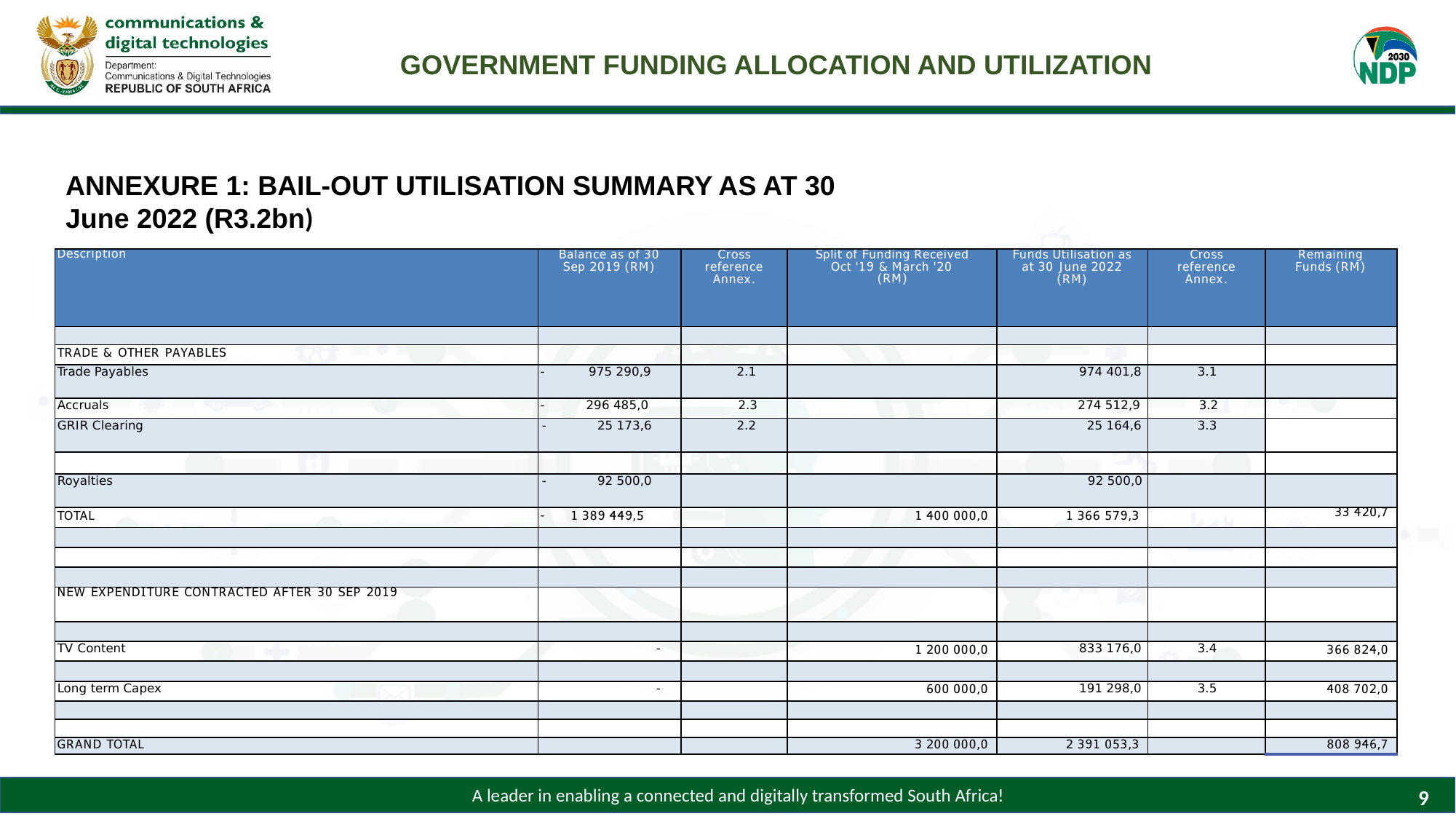

GOVERNMENT FUNDING ALLOCATION AND UTILIZATION
ANNEXURE 1: BAIL-OUT UTILISATION SUMMARY AS AT 30
June 2022 (R3.2bn)
| Description | Balance as of 30 Sep 2019 (RM) | Cross reference Annex. | Split of Funding Received Oct '19 & March '20 (RM) | Funds Utilisation as at 30 June 2022 (RM) | Cross reference Annex. | Remaining Funds (RM) |
| --- | --- | --- | --- | --- | --- | --- |
|  |  |  |  |  |  |  |
| TRADE & OTHER PAYABLES |  |  |  |  |  |  |
| Trade Payables | - 975 290,9 | 2.1 |  | 974 401,8 | 3.1 |  |
| Accruals | - 296 485,0 | 2.3 |  | 274 512,9 | 3.2 |  |
| GRIR Clearing | - 25 173,6 | 2.2 |  | 25 164,6 | 3.3 |  |
|  |  |  |  |  |  |  |
| Royalties | - 92 500,0 |  |  | 92 500,0 |  |  |
| TOTAL | - 1 389 449,5 |  | 1 400 000,0 | 1 366 579,3 |  | 33 420,7 |
|  |  |  |  |  |  |  |
|  |  |  |  |  |  |  |
|  |  |  |  |  |  |  |
| NEW EXPENDITURE CONTRACTED AFTER 30 SEP 2019 |  |  |  |  |  |  |
|  |  |  |  |  |  |  |
| TV Content | - |  | 1 200 000,0 | 833 176,0 | 3.4 | 366 824,0 |
|  |  |  |  |  |  |  |
| Long term Capex | - |  | 600 000,0 | 191 298,0 | 3.5 | 408 702,0 |
|  |  |  |  |  |  |  |
|  |  |  |  |  |  |  |
| GRAND TOTAL |  |  | 3 200 000,0 | 2 391 053,3 |  | 808 946,7 |